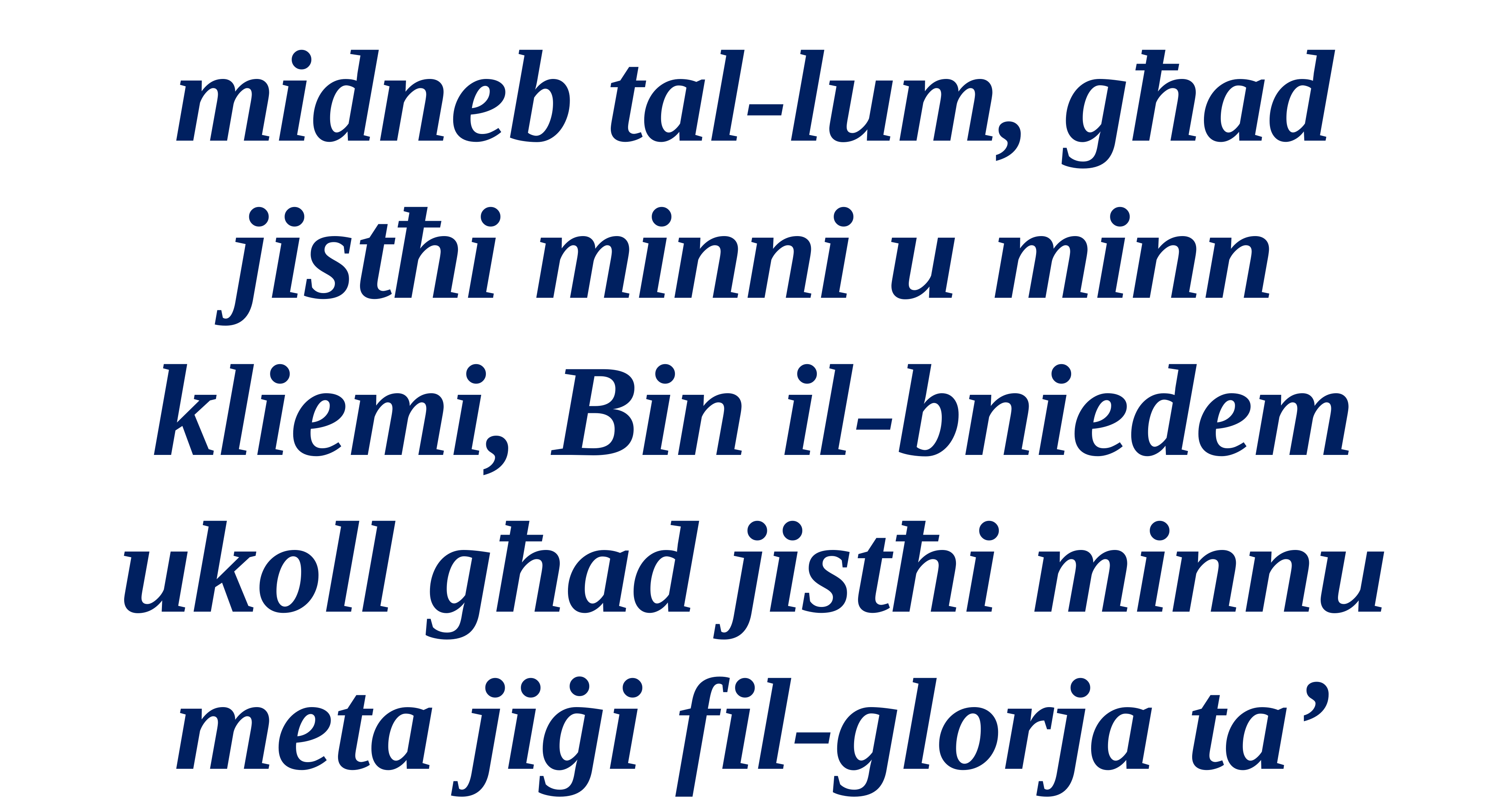

midneb tal-lum, għad jistħi minni u minn kliemi, Bin il-bniedem ukoll għad jistħi minnu meta jiġi fil-glorja ta’